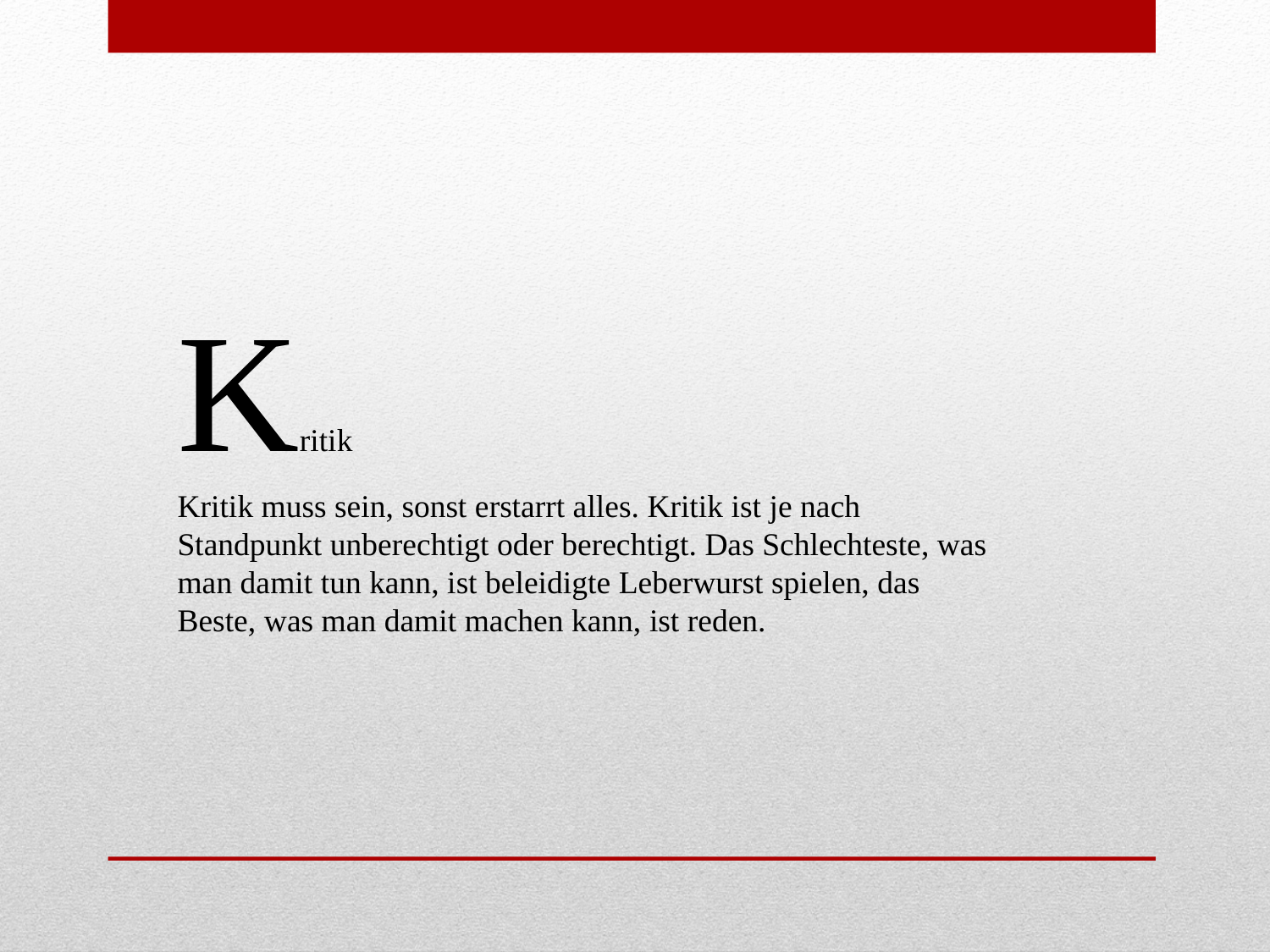

Kritik
Kritik muss sein, sonst erstarrt alles. Kritik ist je nach Standpunkt unberechtigt oder berechtigt. Das Schlechteste, was man damit tun kann, ist beleidigte Leberwurst spielen, das Beste, was man damit machen kann, ist reden.